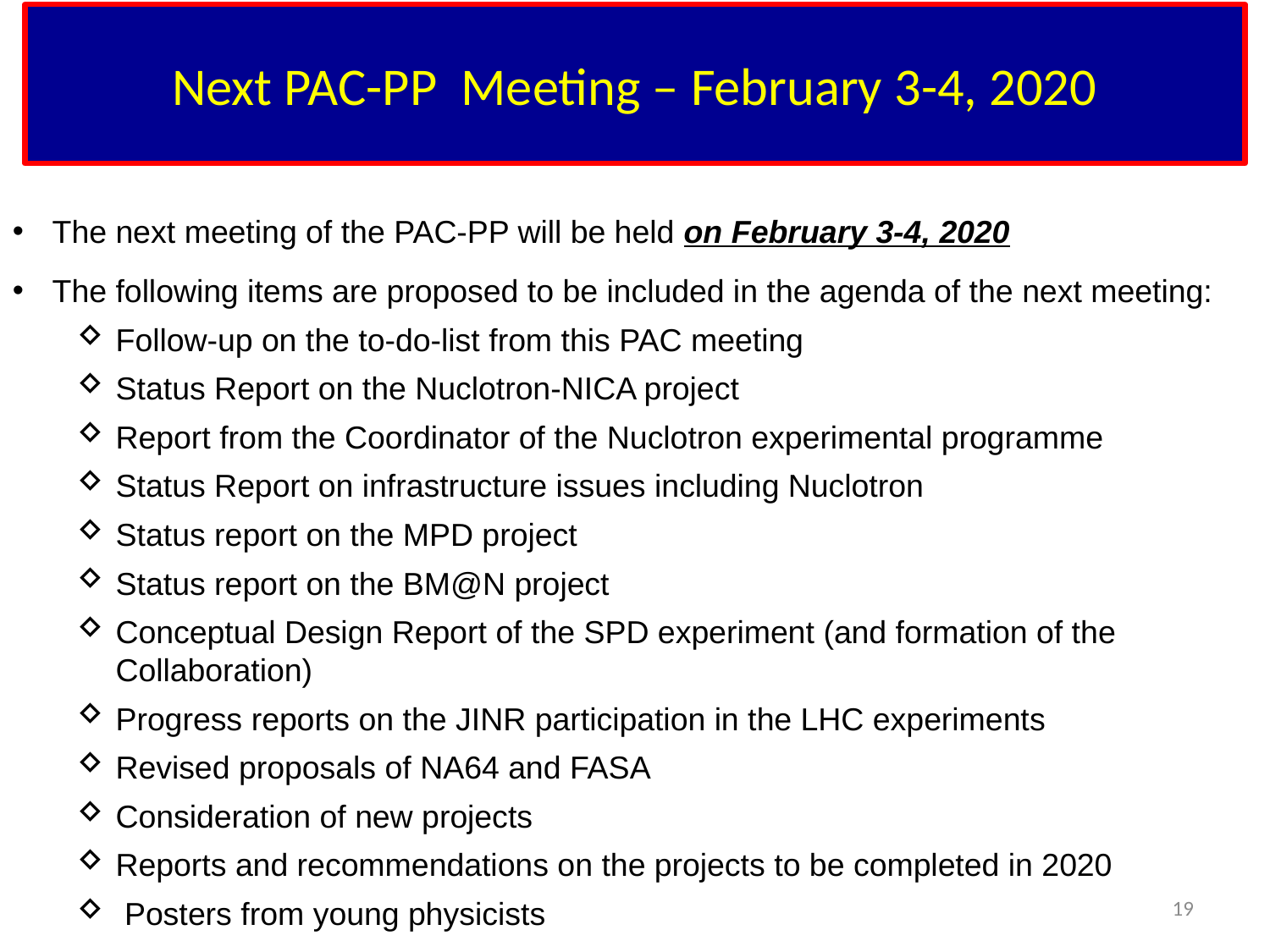

# Next PAC-PP  Meeting – February 3-4, 2020
The next meeting of the PAC-PP will be held on February 3-4, 2020
The following items are proposed to be included in the agenda of the next meeting:
Follow-up on the to-do-list from this PAC meeting
Status Report on the Nuclotron-NICA project
Report from the Coordinator of the Nuclotron experimental programme
Status Report on infrastructure issues including Nuclotron
Status report on the MPD project
Status report on the BM@N project
Conceptual Design Report of the SPD experiment (and formation of the Collaboration)
Progress reports on the JINR participation in the LHC experiments
Revised proposals of NA64 and FASA
Consideration of new projects
Reports and recommendations on the projects to be completed in 2020
 Posters from young physicists

19